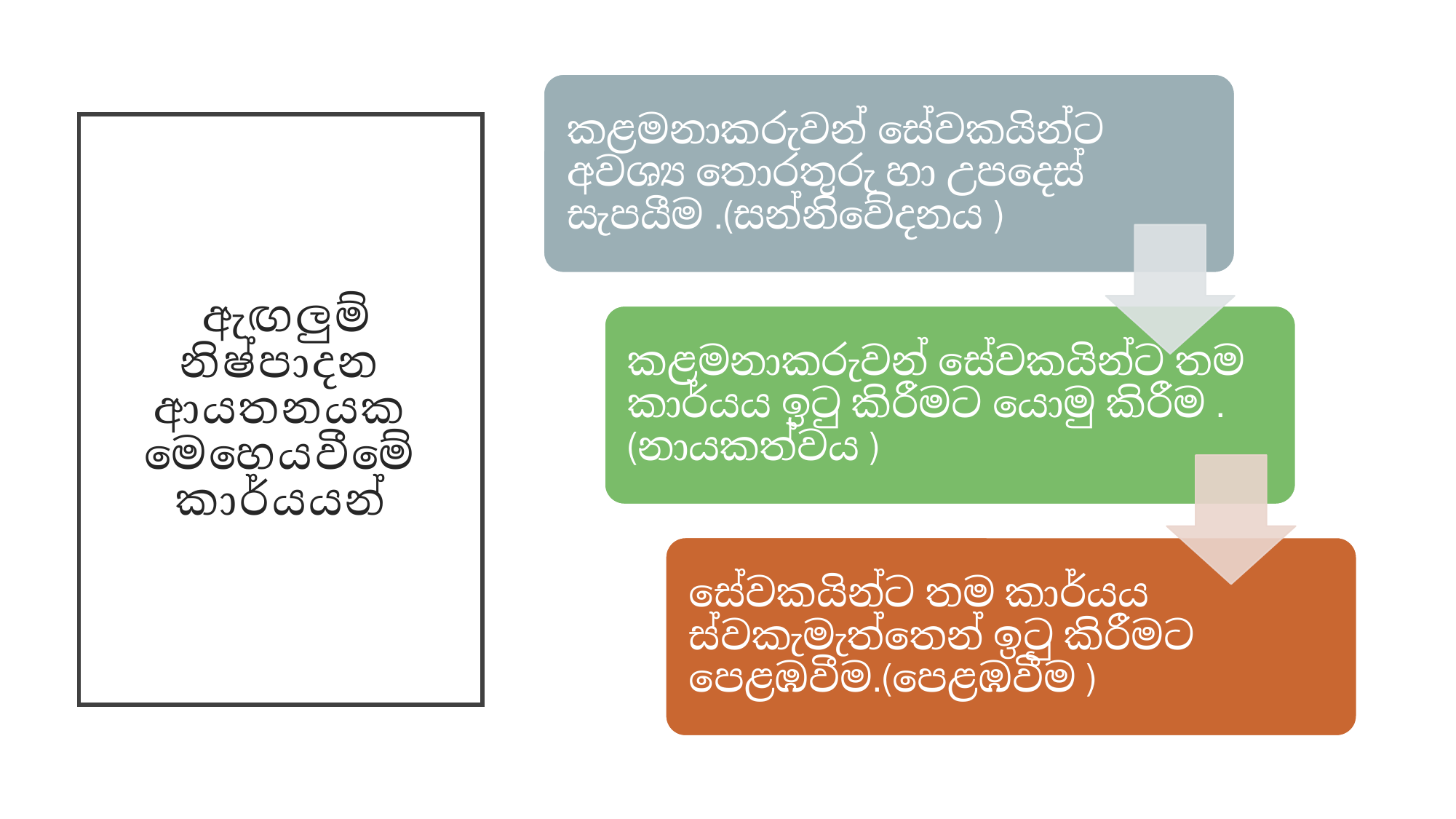

කළමනාකරුවන් සේවකයින්ට අවශ්‍ය තොරතුරු හා උපදෙස් සැපයීම .(සන්නිවේදනය )
කළමනාකරුවන් සේවකයින්ට තම කාර්යය ඉටු කිරීමට යොමු කිරීම .(නායකත්වය )
සේවකයින්ට තම කාර්යය ස්වකැමැත්තෙන් ඉටු කිරීමට පෙළඹවීම.(පෙළඹවීම )

# ඇඟලුම් නිෂ්පාදන ආයතනයක මෙහෙයවීමේ කාර්යයන්